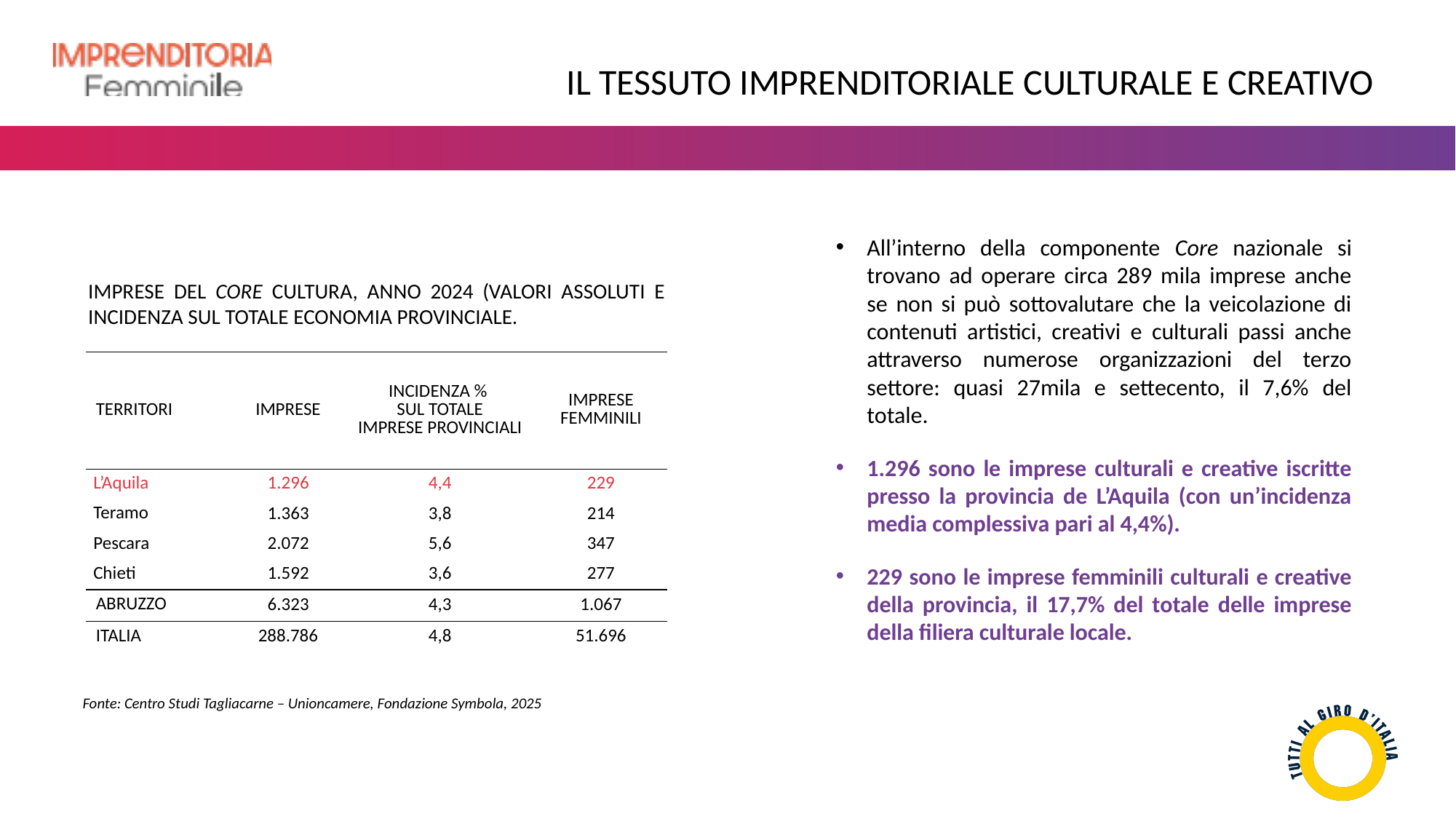

IL TESSUTO IMPRENDITORIALE CULTURALE E CREATIVO
All’interno della componente Core nazionale si trovano ad operare circa 289 mila imprese anche se non si può sottovalutare che la veicolazione di contenuti artistici, creativi e culturali passi anche attraverso numerose organizzazioni del terzo settore: quasi 27mila e settecento, il 7,6% del totale.
1.296 sono le imprese culturali e creative iscritte presso la provincia de L’Aquila (con un’incidenza media complessiva pari al 4,4%).
229 sono le imprese femminili culturali e creative della provincia, il 17,7% del totale delle imprese della filiera culturale locale.
IMPRESE DEL CORE CULTURA, ANNO 2024 (VALORI ASSOLUTI E INCIDENZA SUL TOTALE ECONOMIA PROVINCIALE.
| TERRITORI | IMPRESE | INCIDENZA % SUL TOTALE IMPRESE PROVINCIALI | IMPRESE FEMMINILI |
| --- | --- | --- | --- |
| L’Aquila | 1.296 | 4,4 | 229 |
| Teramo | 1.363 | 3,8 | 214 |
| Pescara | 2.072 | 5,6 | 347 |
| Chieti | 1.592 | 3,6 | 277 |
| ABRUZZO | 6.323 | 4,3 | 1.067 |
| ITALIA | 288.786 | 4,8 | 51.696 |
Fonte: Centro Studi Tagliacarne – Unioncamere, Fondazione Symbola, 2025